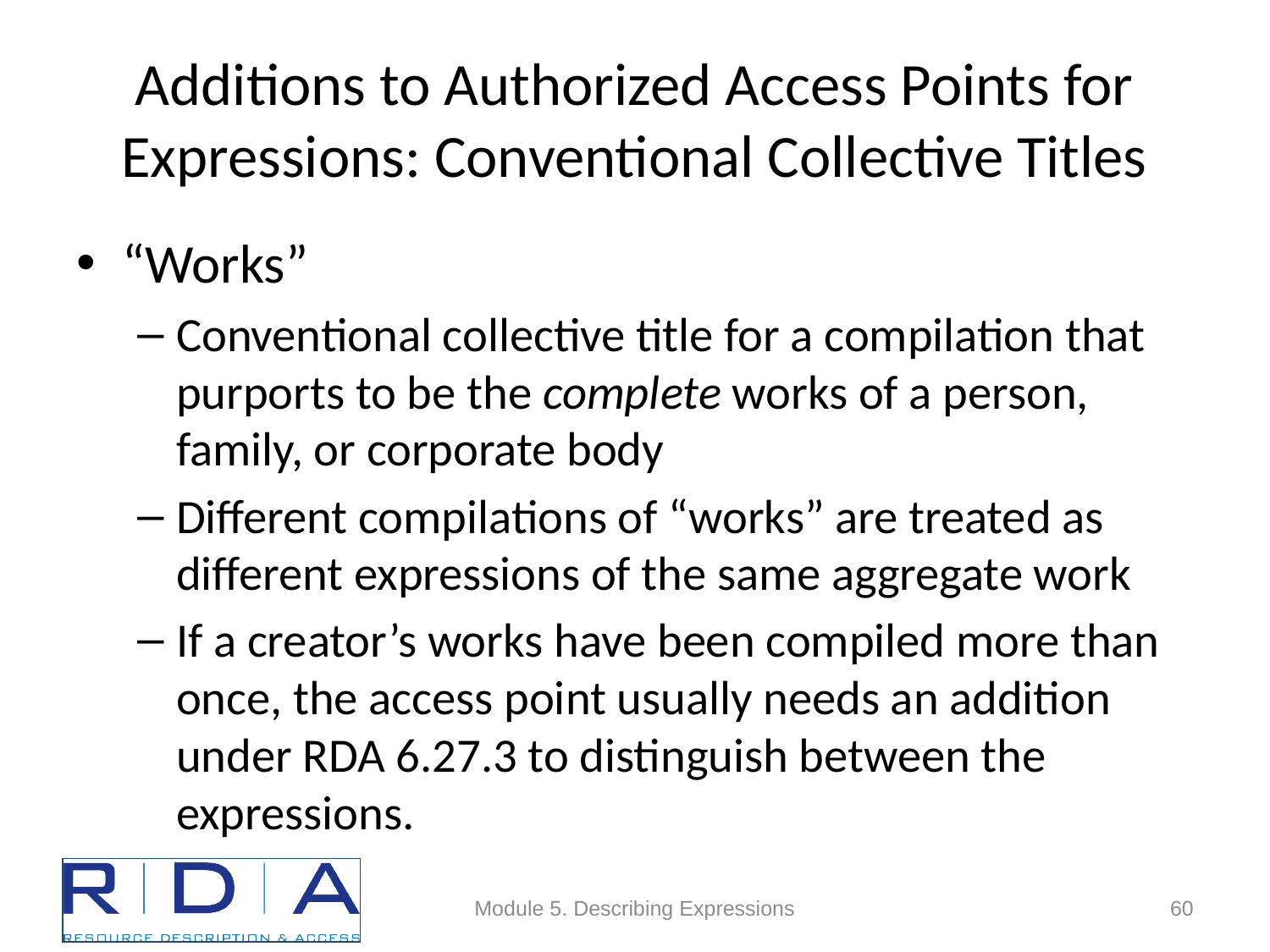

# Additions to Authorized Access Points for Expressions: Conventional Collective Titles
“Works”
Conventional collective title for a compilation that purports to be the complete works of a person, family, or corporate body
Different compilations of “works” are treated as different expressions of the same aggregate work
If a creator’s works have been compiled more than once, the access point usually needs an addition under RDA 6.27.3 to distinguish between the expressions.

Module 5. Describing Expressions
60